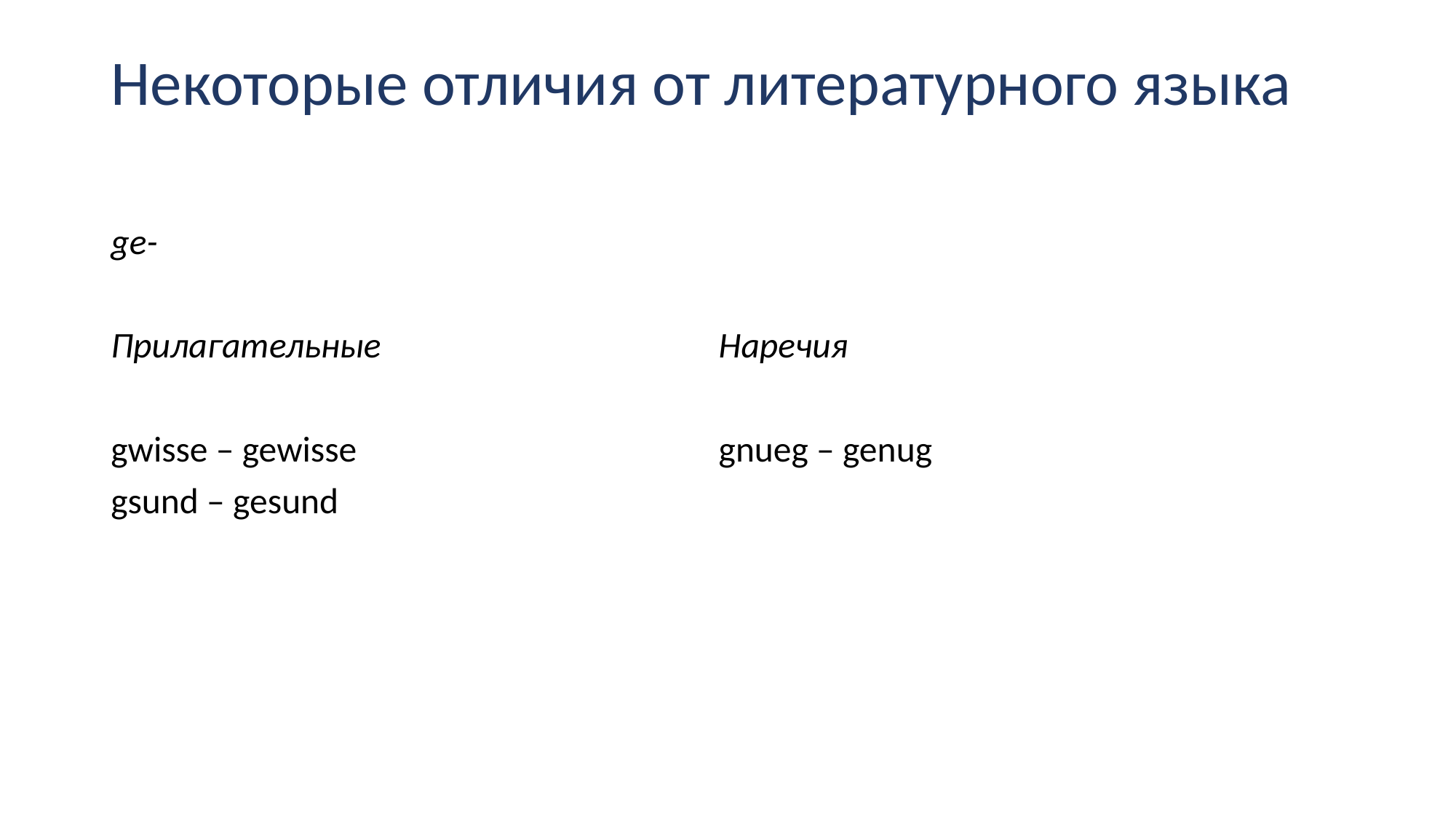

# Некоторые отличия от литературного языка
ge-

Прилагательные

gwisse – gewisse
gsund – gesund

Наречия

gnueg – genug